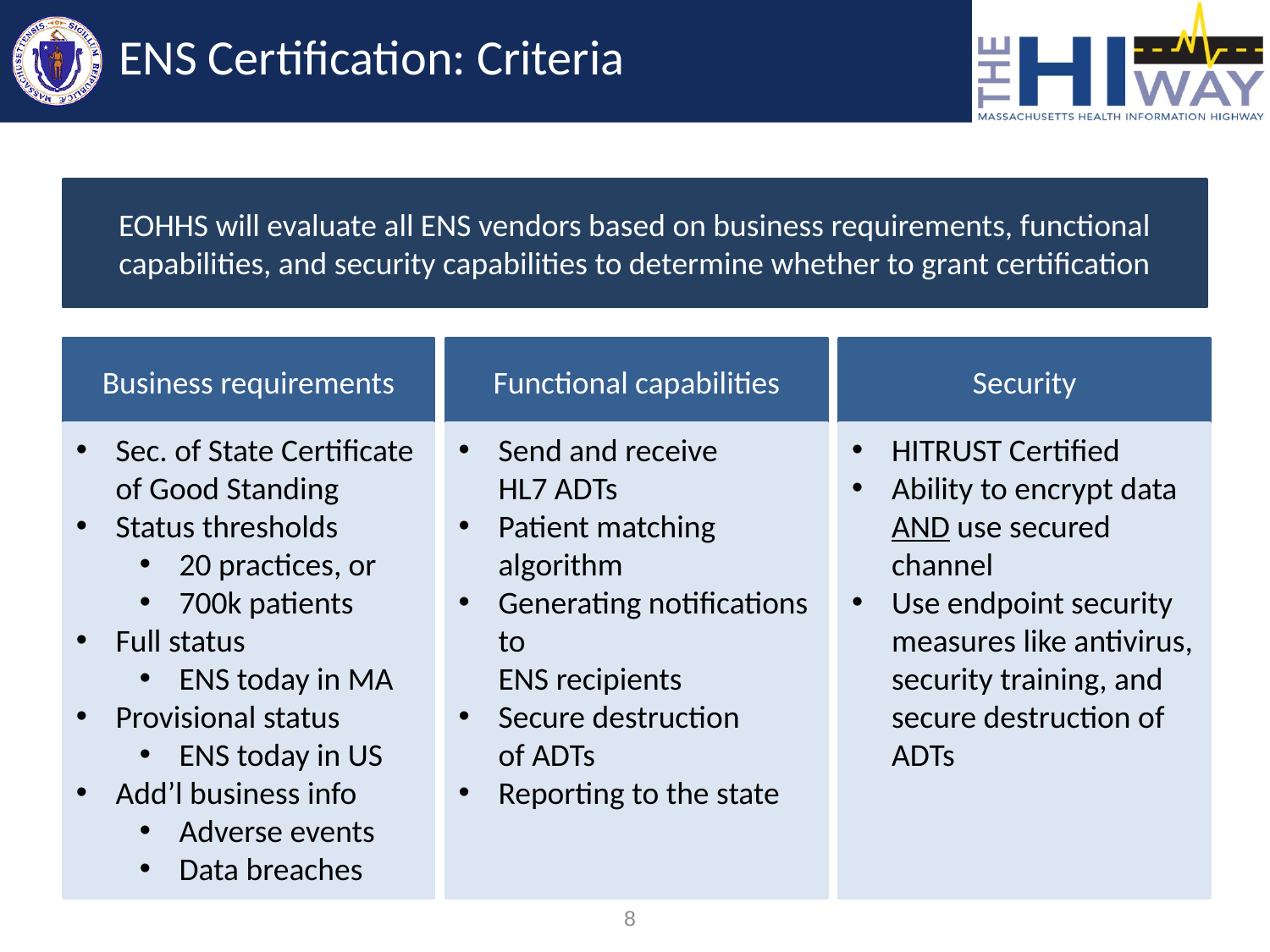

# ENS Certification: Criteria
EOHHS will evaluate all ENS vendors based on business requirements, functional capabilities, and security capabilities to determine whether to grant certification
Business requirements
Functional capabilities
Security
Sec. of State Certificate of Good Standing
Status thresholds
20 practices, or
700k patients
Full status
ENS today in MA
Provisional status
ENS today in US
Add’l business info
Adverse events
Data breaches
Send and receive
HL7 ADTs
Patient matching algorithm
Generating notifications to
ENS recipients
Secure destruction
of ADTs
Reporting to the state
HITRUST Certified
Ability to encrypt data AND use secured channel
Use endpoint security measures like antivirus, security training, and secure destruction of ADTs
8